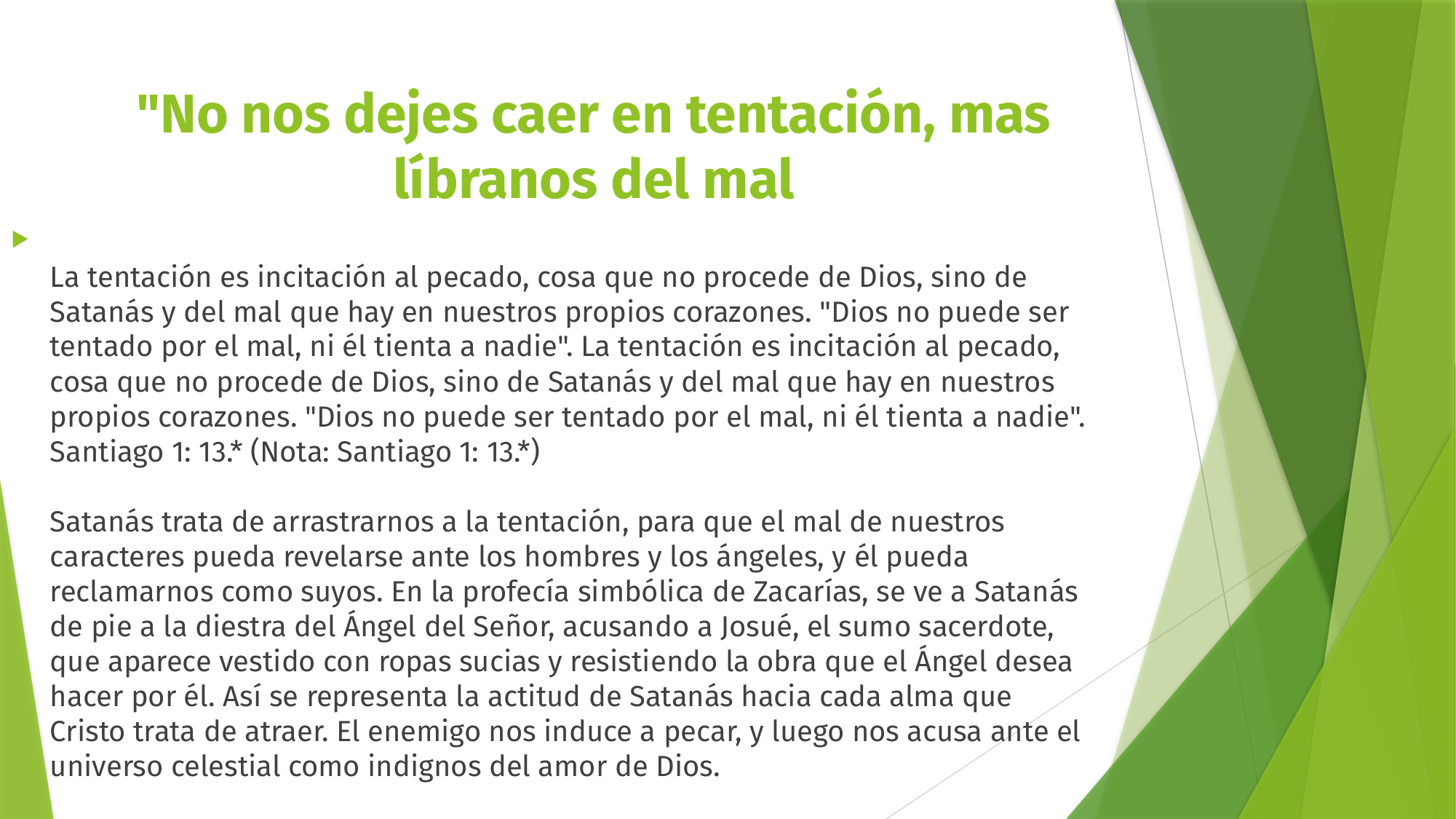

# "No nos dejes caer en tentación, mas líbranos del mal
La tentación es incitación al pecado, cosa que no procede de Dios, sino de Satanás y del mal que hay en nuestros propios corazones. "Dios no puede ser tentado por el mal, ni él tienta a nadie". La tentación es incitación al pecado, cosa que no procede de Dios, sino de Satanás y del mal que hay en nuestros propios corazones. "Dios no puede ser tentado por el mal, ni él tienta a nadie". Santiago 1: 13.* (Nota: Santiago 1: 13.*)
Satanás trata de arrastrarnos a la tentación, para que el mal de nuestros caracteres pueda revelarse ante los hombres y los ángeles, y él pueda reclamarnos como suyos. En la profecía simbólica de Zacarías, se ve a Satanás de pie a la diestra del Ángel del Señor, acusando a Josué, el sumo sacerdote, que aparece vestido con ropas sucias y resistiendo la obra que el Ángel desea hacer por él. Así se representa la actitud de Satanás hacia cada alma que Cristo trata de atraer. El enemigo nos induce a pecar, y luego nos acusa ante el universo celestial como indignos del amor de Dios.